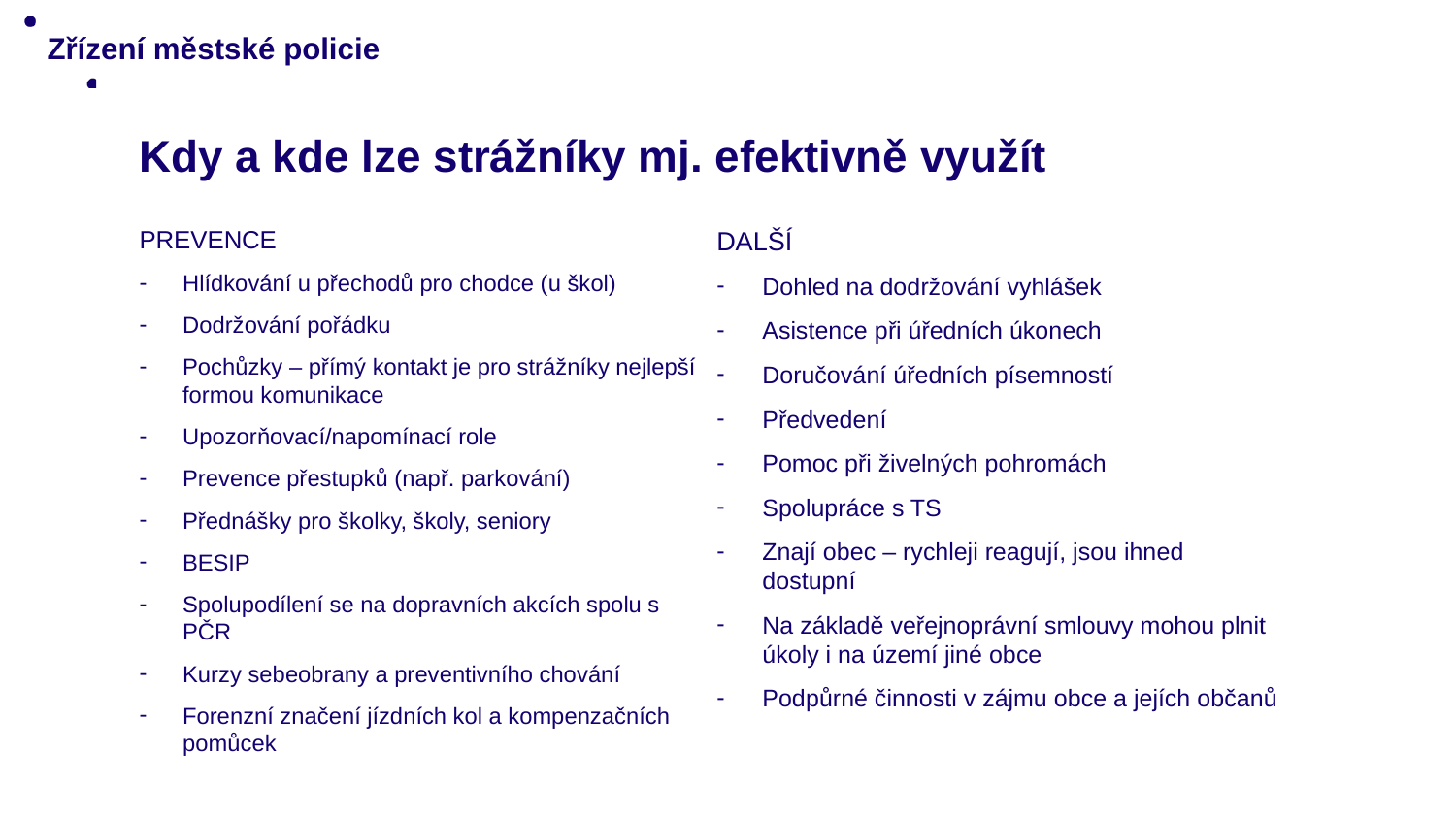

Zřízení městské policie
Kdy a kde lze strážníky mj. efektivně využít
PREVENCE
Hlídkování u přechodů pro chodce (u škol)
Dodržování pořádku
Pochůzky – přímý kontakt je pro strážníky nejlepší formou komunikace
Upozorňovací/napomínací role
Prevence přestupků (např. parkování)
Přednášky pro školky, školy, seniory
BESIP
Spolupodílení se na dopravních akcích spolu s PČR
Kurzy sebeobrany a preventivního chování
Forenzní značení jízdních kol a kompenzačních pomůcek

DALŠÍ
Dohled na dodržování vyhlášek
Asistence při úředních úkonech
Doručování úředních písemností
Předvedení
Pomoc při živelných pohromách
Spolupráce s TS
Znají obec – rychleji reagují, jsou ihned dostupní
Na základě veřejnoprávní smlouvy mohou plnit úkoly i na území jiné obce
Podpůrné činnosti v zájmu obce a jejích občanů